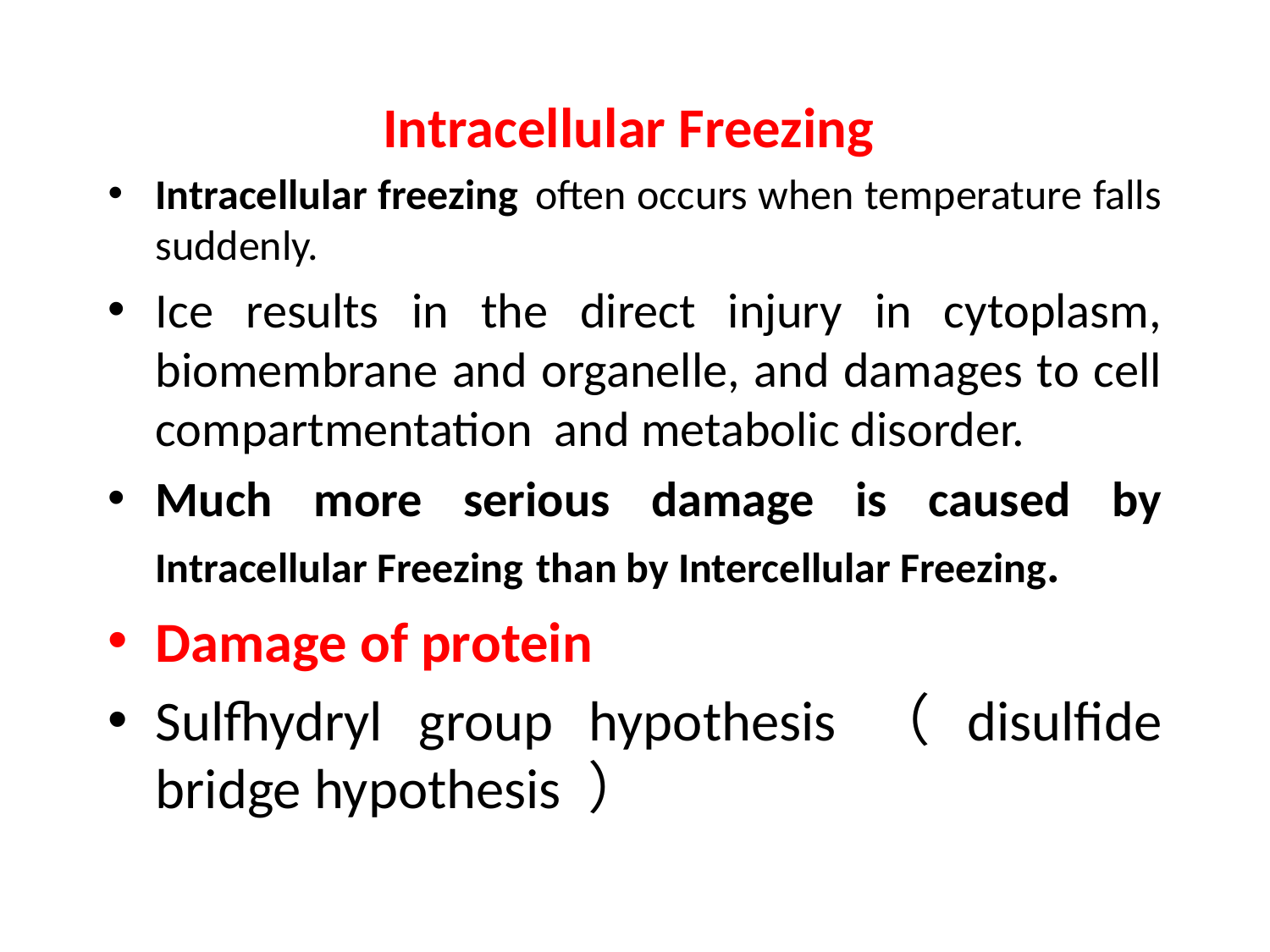

Intracellular Freezing
Intracellular freezing  often occurs when temperature falls suddenly.
Ice results in the direct injury in cytoplasm, biomembrane and organelle, and damages to cell compartmentation  and metabolic disorder.
Much more serious damage is caused by Intracellular Freezing than by Intercellular Freezing.
Damage of protein
Sulfhydryl group hypothesis（disulfide bridge hypothesis ）